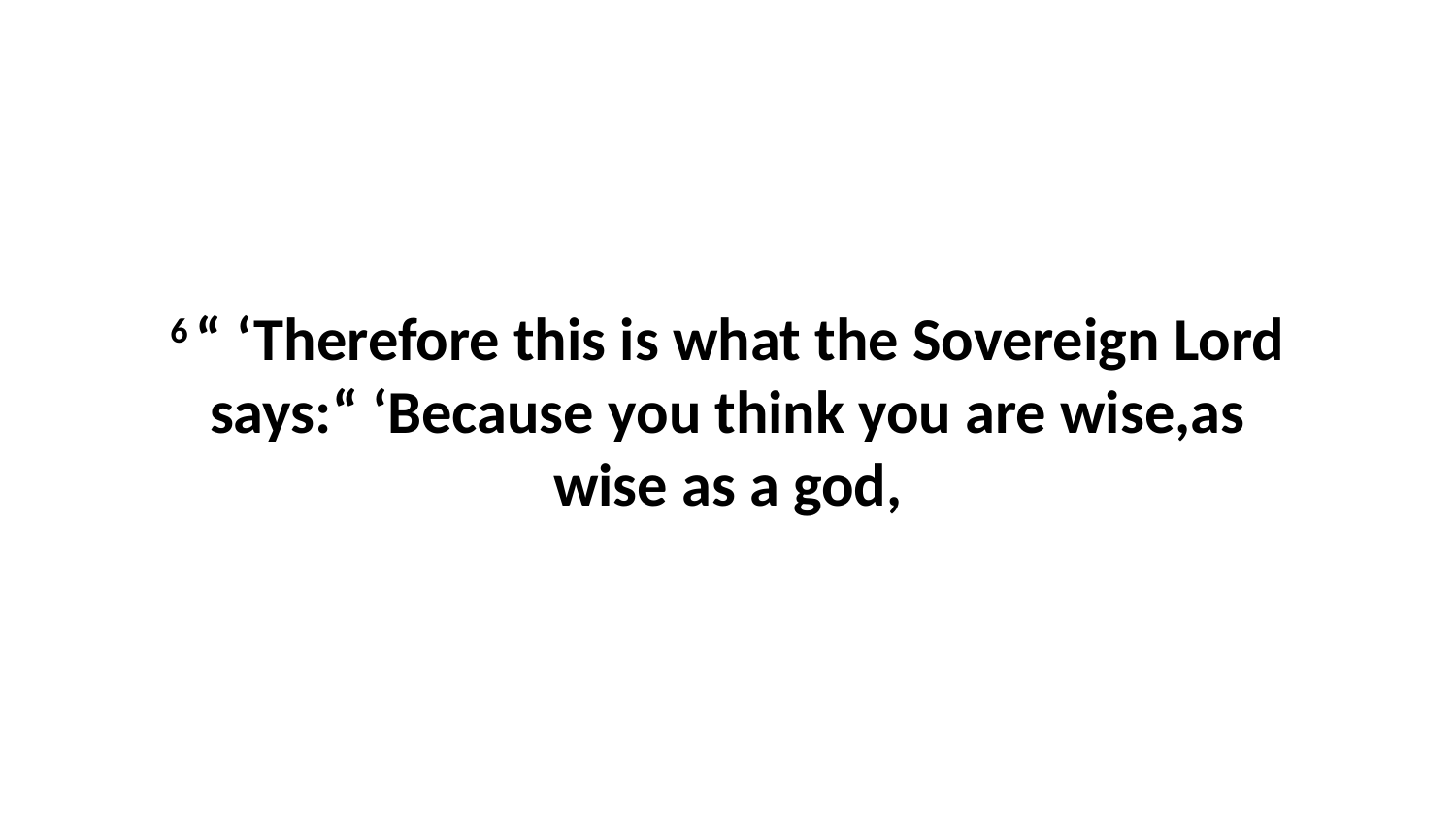

6 “ ‘Therefore this is what the Sovereign Lord says:“ ‘Because you think you are wise,as wise as a god,